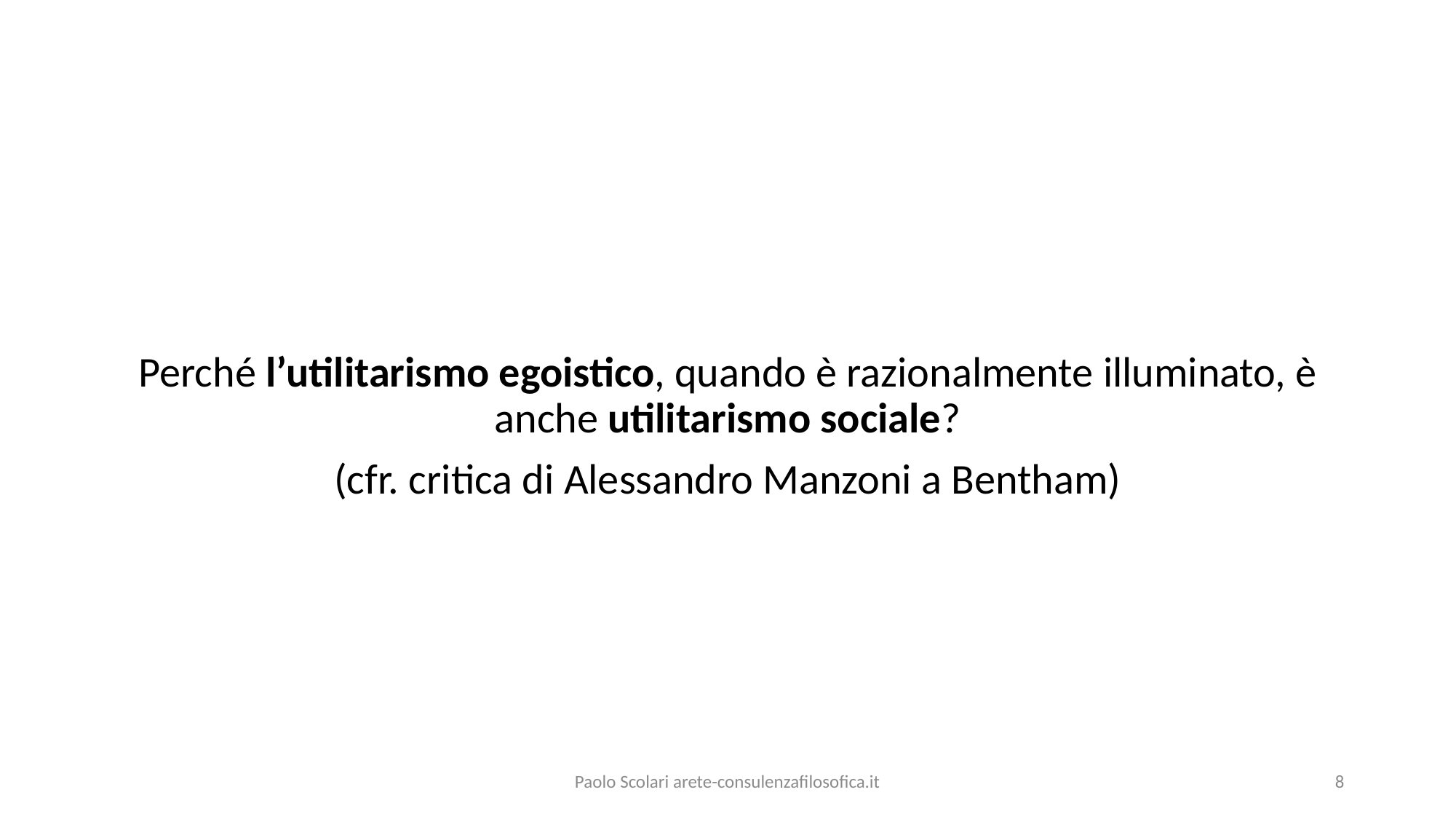

Perché l’utilitarismo egoistico, quando è razionalmente illuminato, è anche utilitarismo sociale?
(cfr. critica di Alessandro Manzoni a Bentham)
Paolo Scolari arete-consulenzafilosofica.it
8